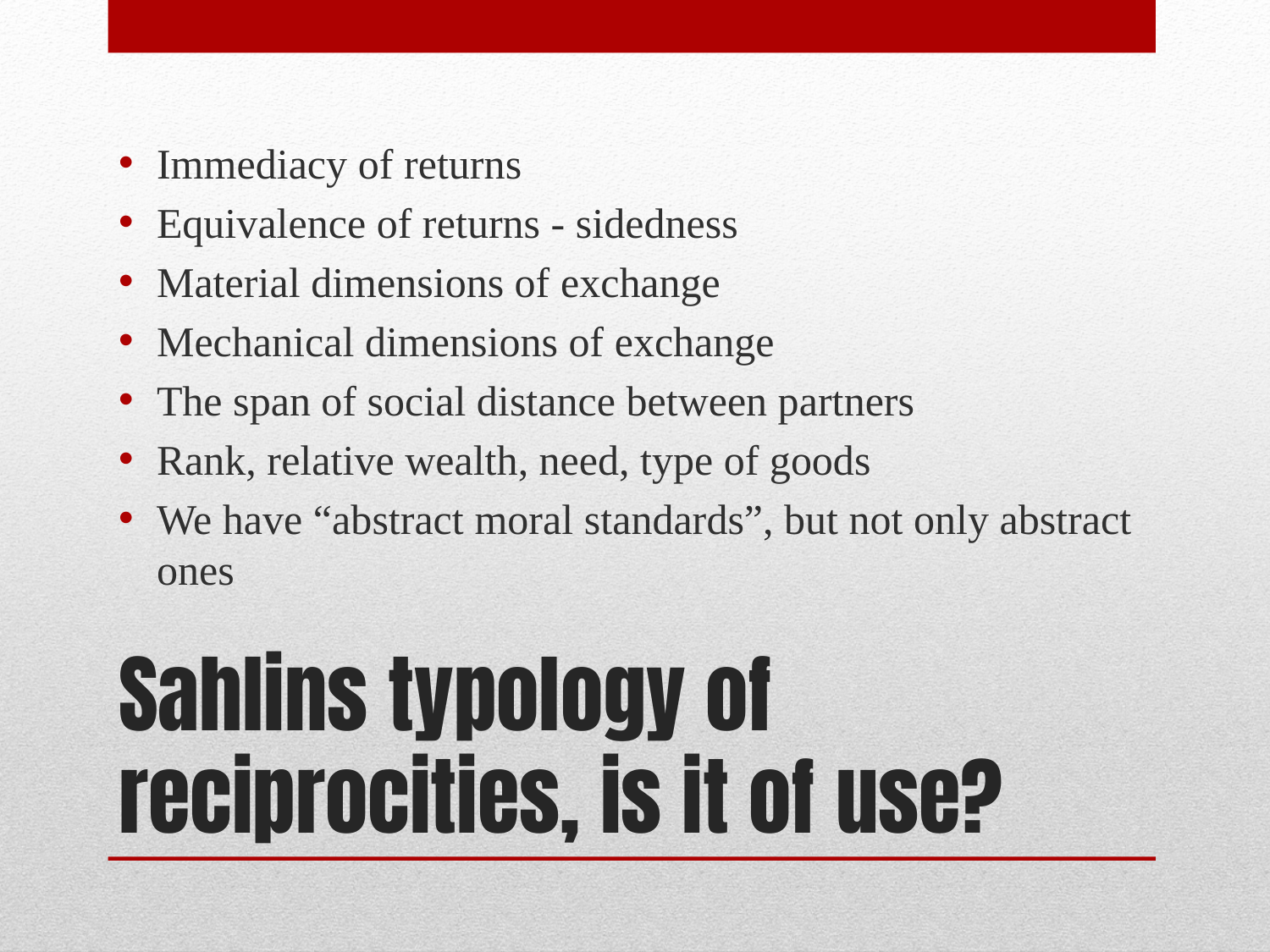

Immediacy of returns
Equivalence of returns - sidedness
Material dimensions of exchange
Mechanical dimensions of exchange
The span of social distance between partners
Rank, relative wealth, need, type of goods
We have “abstract moral standards”, but not only abstract ones
# Sahlins typology of reciprocities, is it of use?